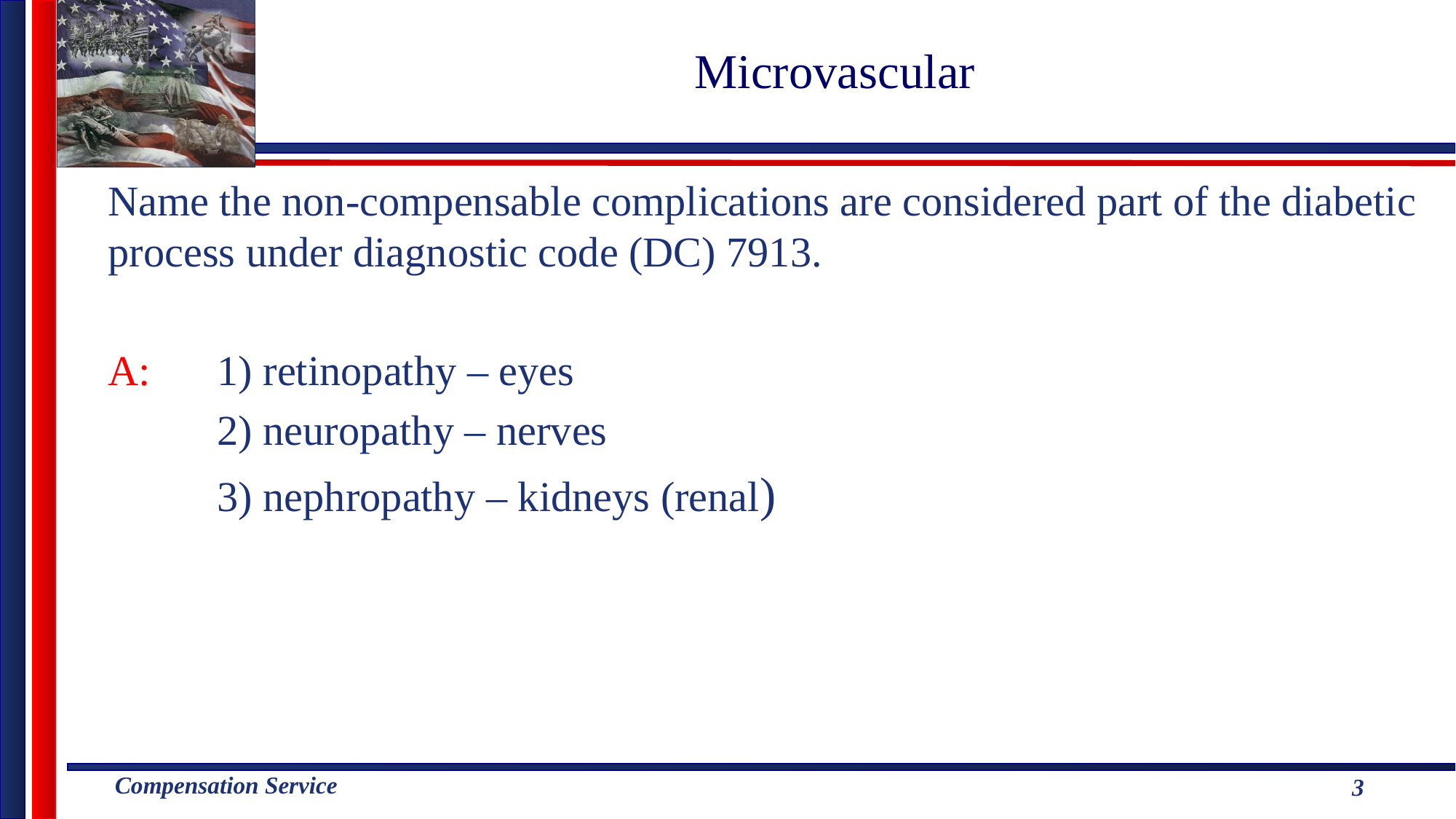

# Microvascular
Name the non-compensable complications are considered part of the diabetic process under diagnostic code (DC) 7913.

A:    	1) retinopathy – eyes
	2) neuropathy – nerves
	3) nephropathy – kidneys (renal)

3